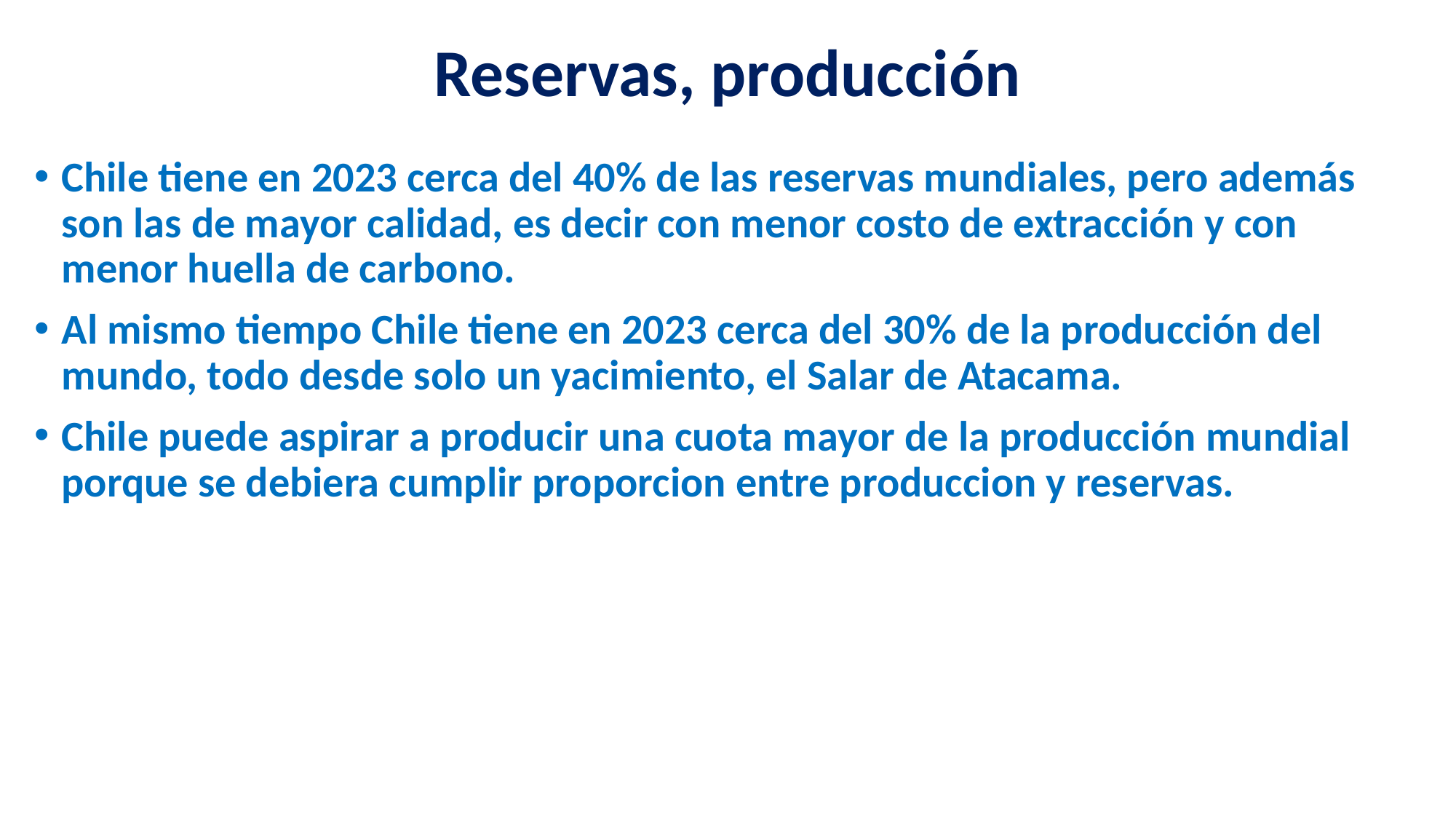

# Reservas, producción
Chile tiene en 2023 cerca del 40% de las reservas mundiales, pero además son las de mayor calidad, es decir con menor costo de extracción y con menor huella de carbono.
Al mismo tiempo Chile tiene en 2023 cerca del 30% de la producción del mundo, todo desde solo un yacimiento, el Salar de Atacama.
Chile puede aspirar a producir una cuota mayor de la producción mundial porque se debiera cumplir proporcion entre produccion y reservas.